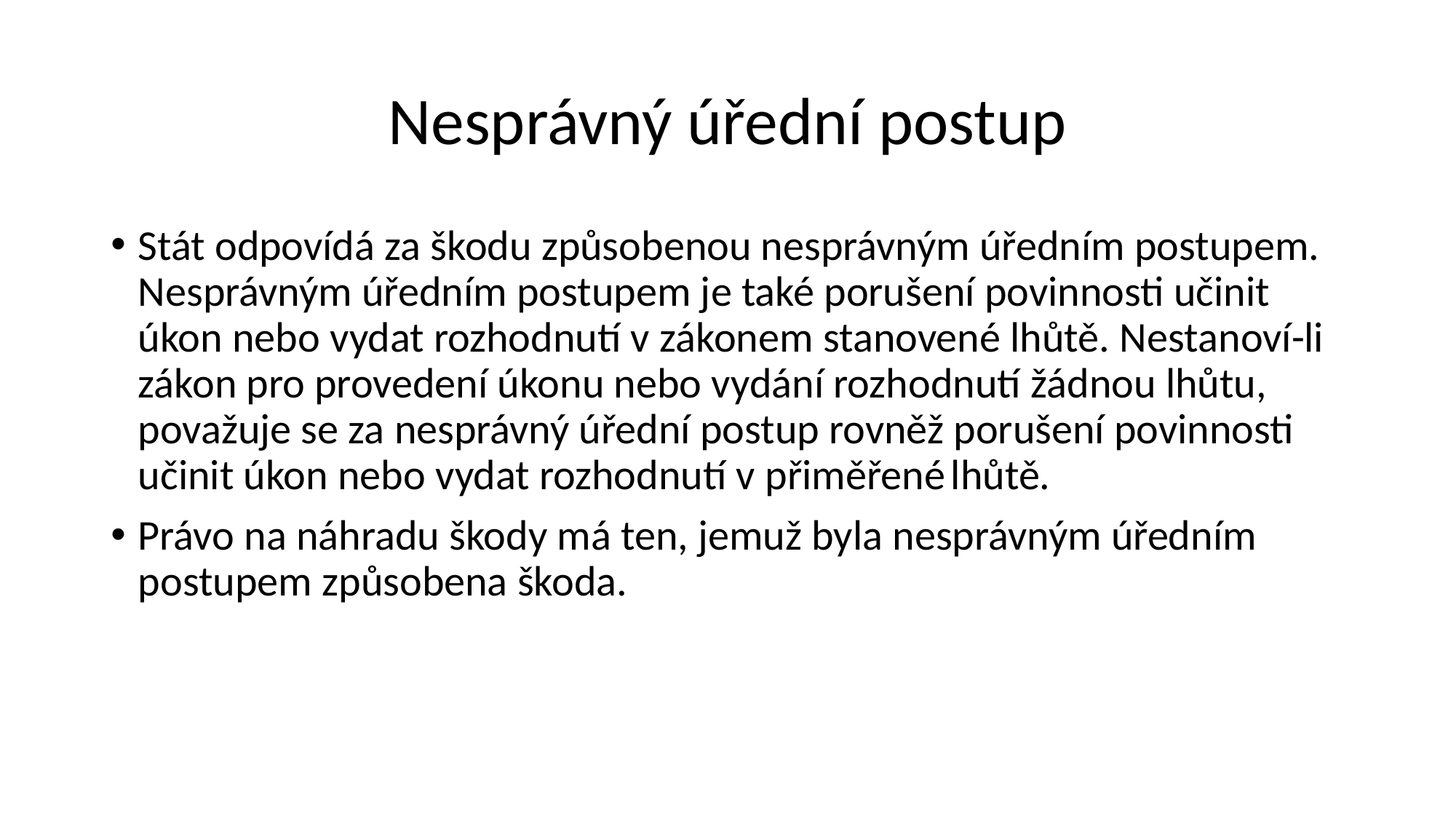

# Nesprávný úřední postup
Stát odpovídá za škodu způsobenou nesprávným úředním postupem. Nesprávným úředním postupem je také porušení povinnosti učinit úkon nebo vydat rozhodnutí v zákonem stanovené lhůtě. Nestanoví-li zákon pro provedení úkonu nebo vydání rozhodnutí žádnou lhůtu, považuje se za nesprávný úřední postup rovněž porušení povinnosti učinit úkon nebo vydat rozhodnutí v přiměřené lhůtě.
Právo na náhradu škody má ten, jemuž byla nesprávným úředním postupem způsobena škoda.